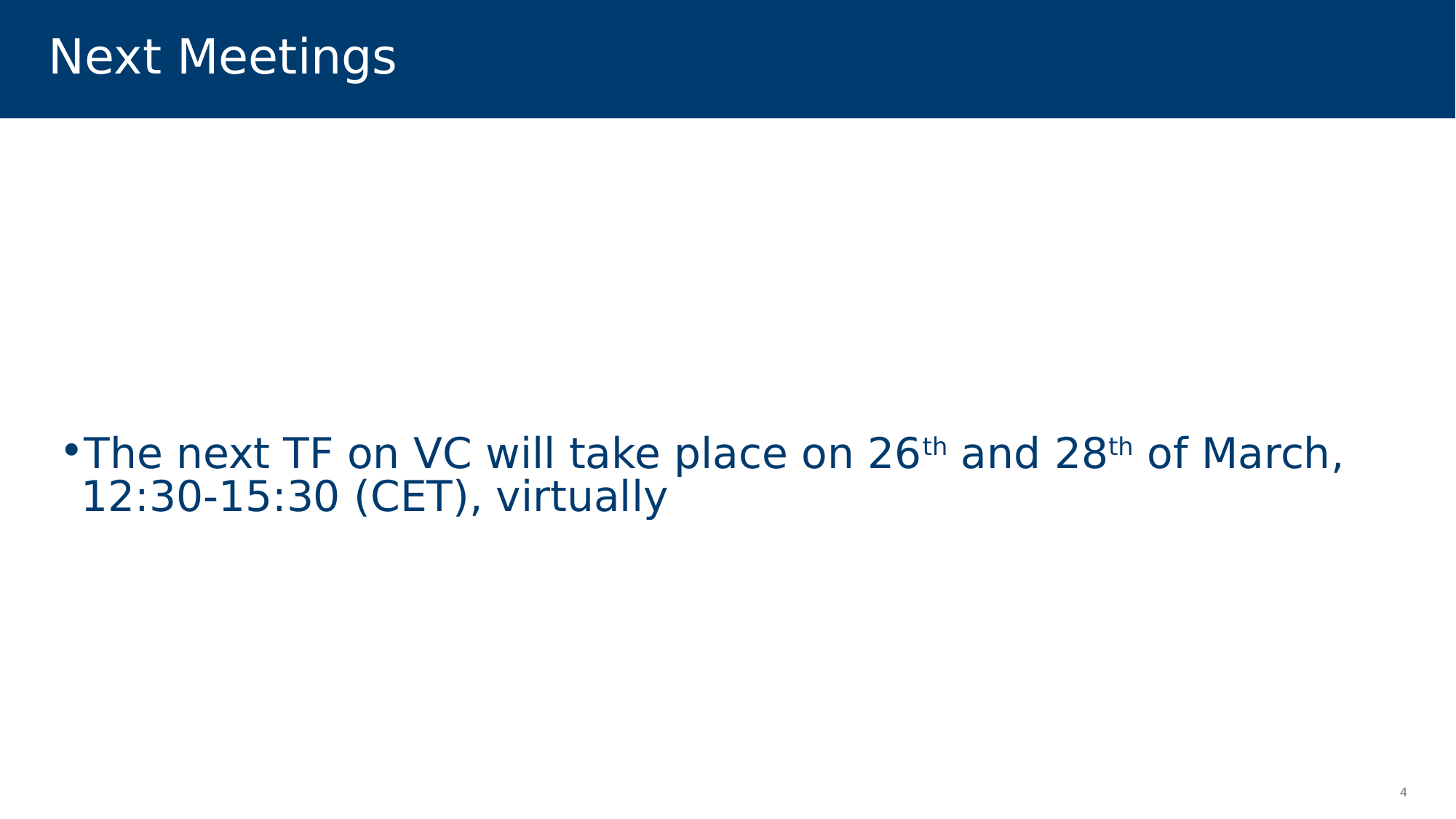

# Next Meetings

The next TF on VC will take place on 26th and 28th of March, 12:30-15:30 (CET), virtually
4